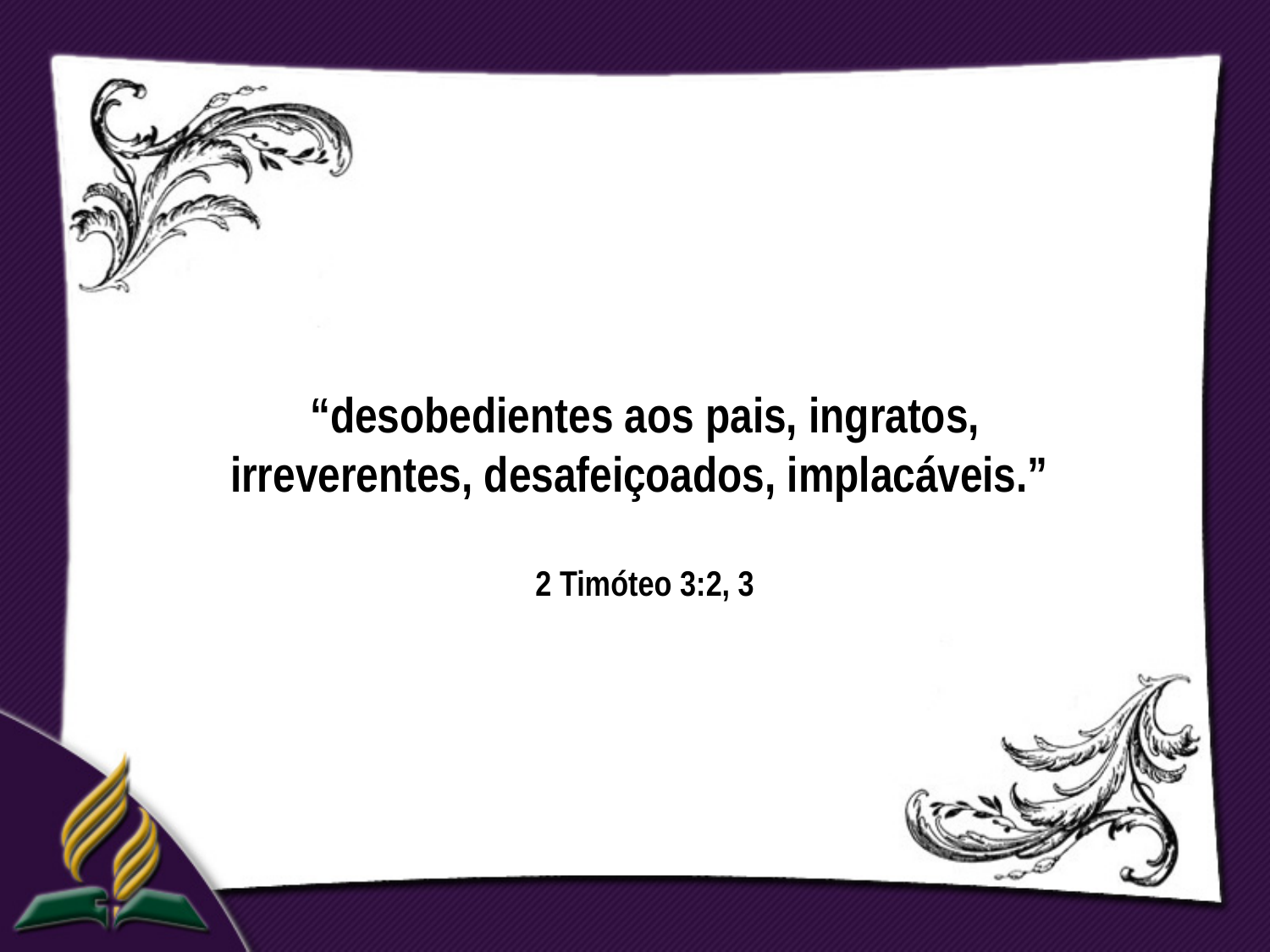

“desobedientes aos pais, ingratos, irreverentes, desafeiçoados, implacáveis.”

2 Timóteo 3:2, 3